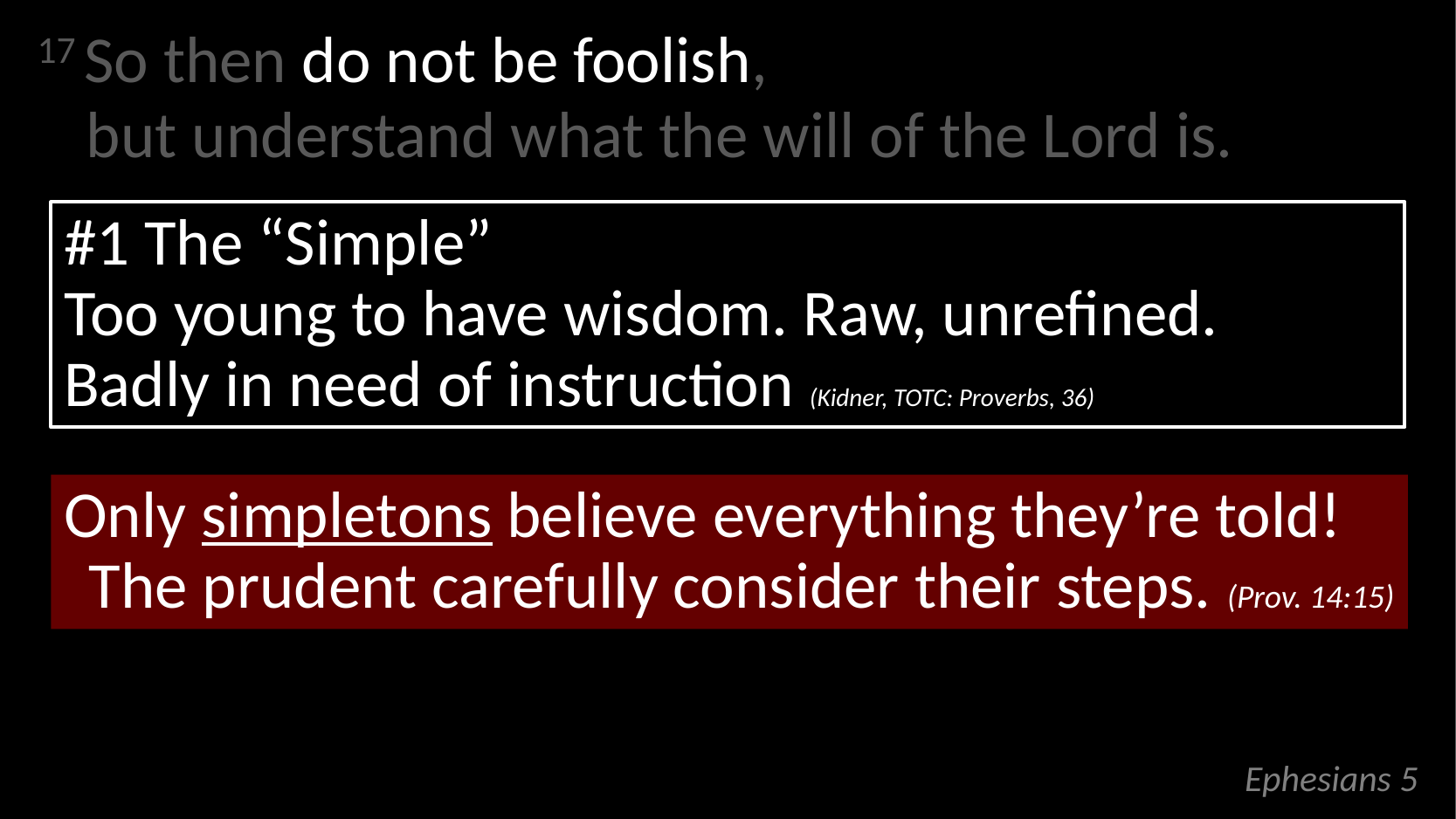

17 So then do not be foolish,
but understand what the will of the Lord is.
#1 The “Simple”
Too young to have wisdom. Raw, unrefined.
Badly in need of instruction (Kidner, TOTC: Proverbs, 36)
Only simpletons believe everything they’re told! The prudent carefully consider their steps. (Prov. 14:15)
# Ephesians 5